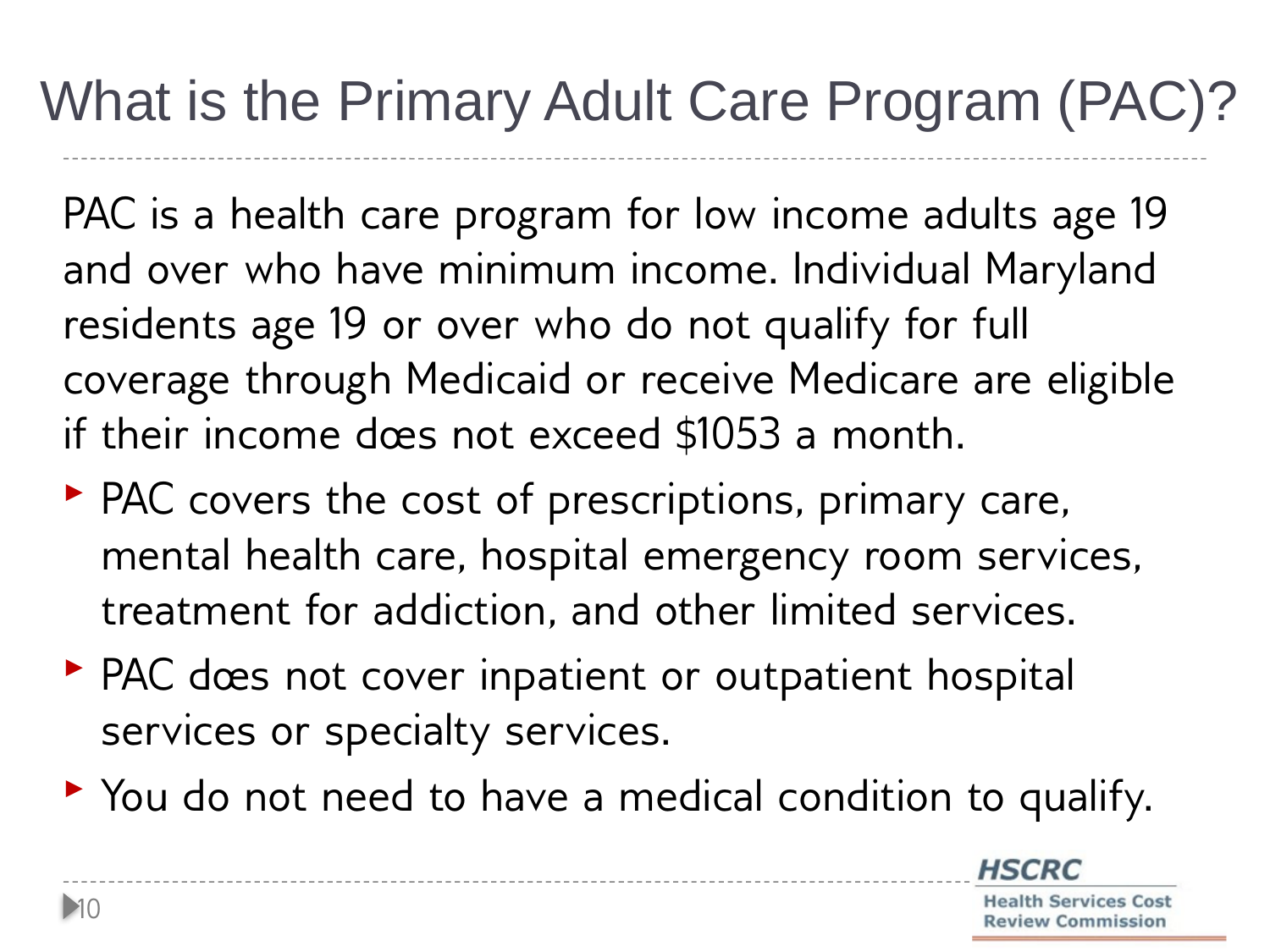

What is the Primary Adult Care Program (PAC)?
PAC is a health care program for low income adults age 19 and over who have minimum income. Individual Maryland residents age 19 or over who do not qualify for full coverage through Medicaid or receive Medicare are eligible if their income does not exceed $1053 a month.
PAC covers the cost of prescriptions, primary care, mental health care, hospital emergency room services, treatment for addiction, and other limited services.
PAC does not cover inpatient or outpatient hospital services or specialty services.
You do not need to have a medical condition to qualify.